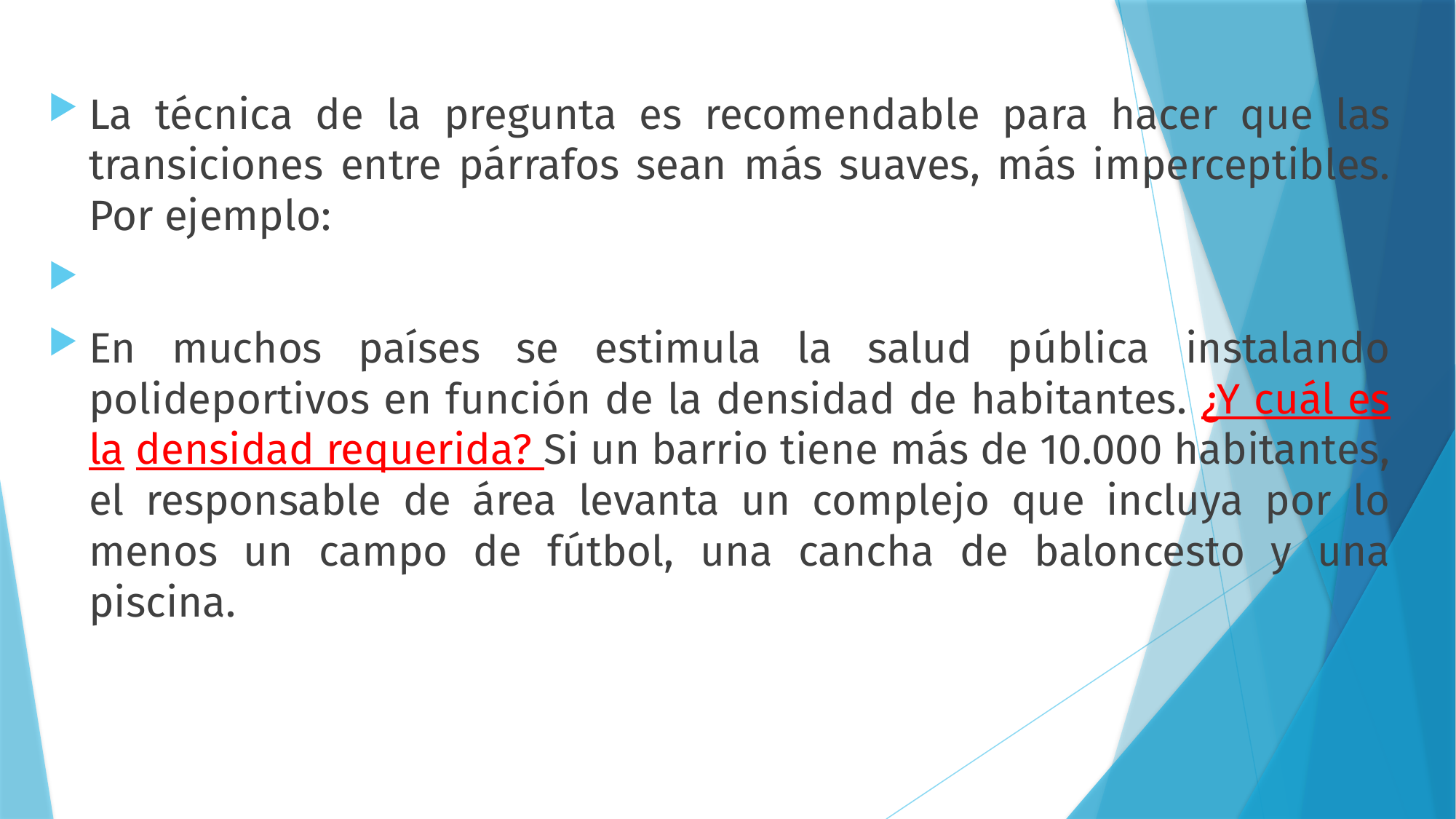

La técnica de la pregunta es recomendable para hacer que las
transiciones entre párrafos sean más suaves, más imperceptibles. Por ejemplo:

En muchos países se estimula la salud pública instalando polideportivos en función de la densidad de habitantes. ¿Y cuál es la densidad requerida? Si un barrio tiene más de 10.000 habitantes, el responsable de área levanta un complejo que incluya por lo menos un campo de fútbol, una cancha de baloncesto y una piscina.